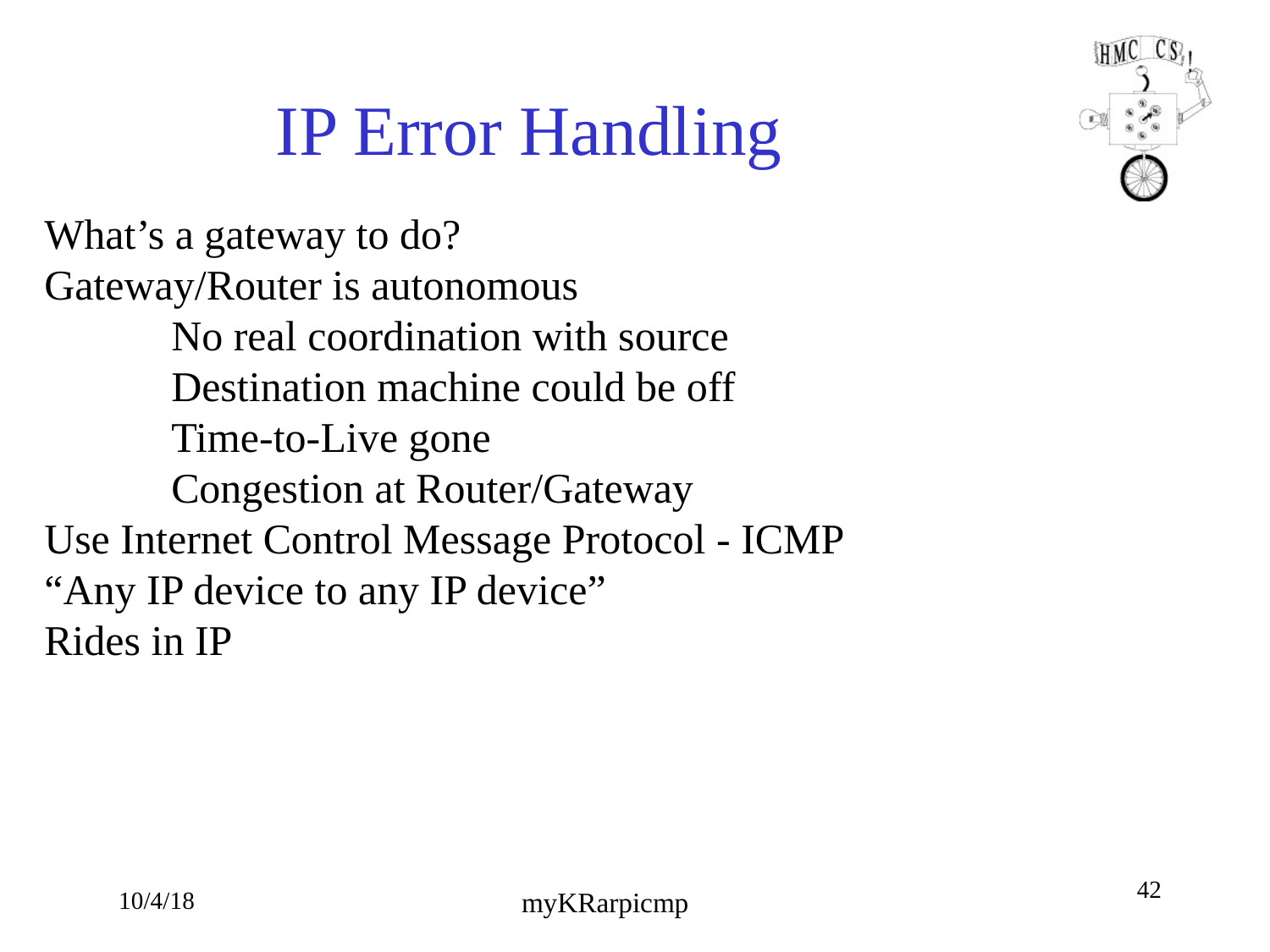

# IP Error Handling
What’s a gateway to do?
Gateway/Router is autonomous
	No real coordination with source
	Destination machine could be off
	Time-to-Live gone
	Congestion at Router/Gateway
Use Internet Control Message Protocol - ICMP
“Any IP device to any IP device”
Rides in IP
42
10/4/18